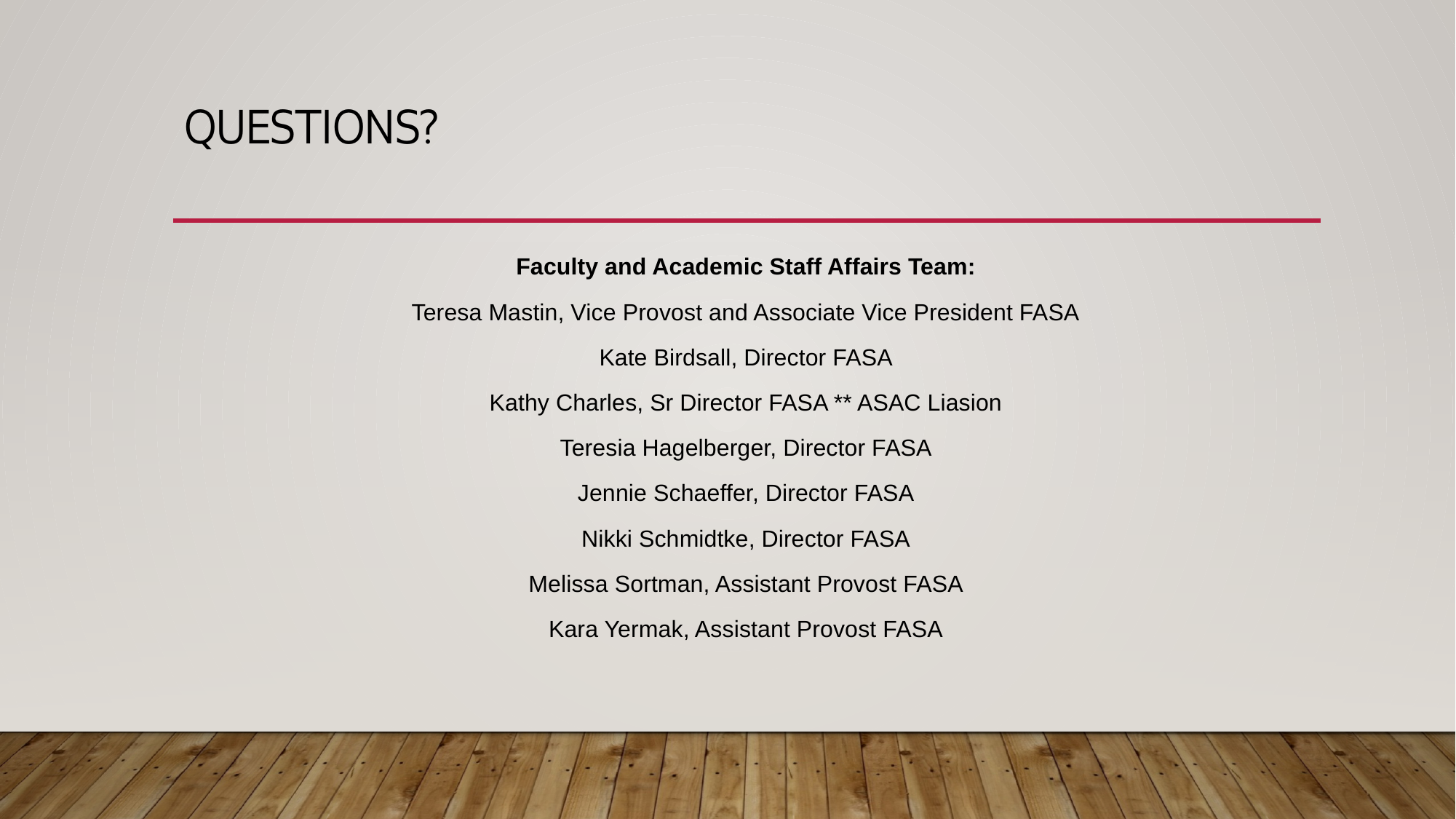

# Questions?
Faculty and Academic Staff Affairs Team:
Teresa Mastin, Vice Provost and Associate Vice President FASA
Kate Birdsall, Director FASA
Kathy Charles, Sr Director FASA ** ASAC Liasion
Teresia Hagelberger, Director FASA
Jennie Schaeffer, Director FASA
Nikki Schmidtke, Director FASA
Melissa Sortman, Assistant Provost FASA
Kara Yermak, Assistant Provost FASA